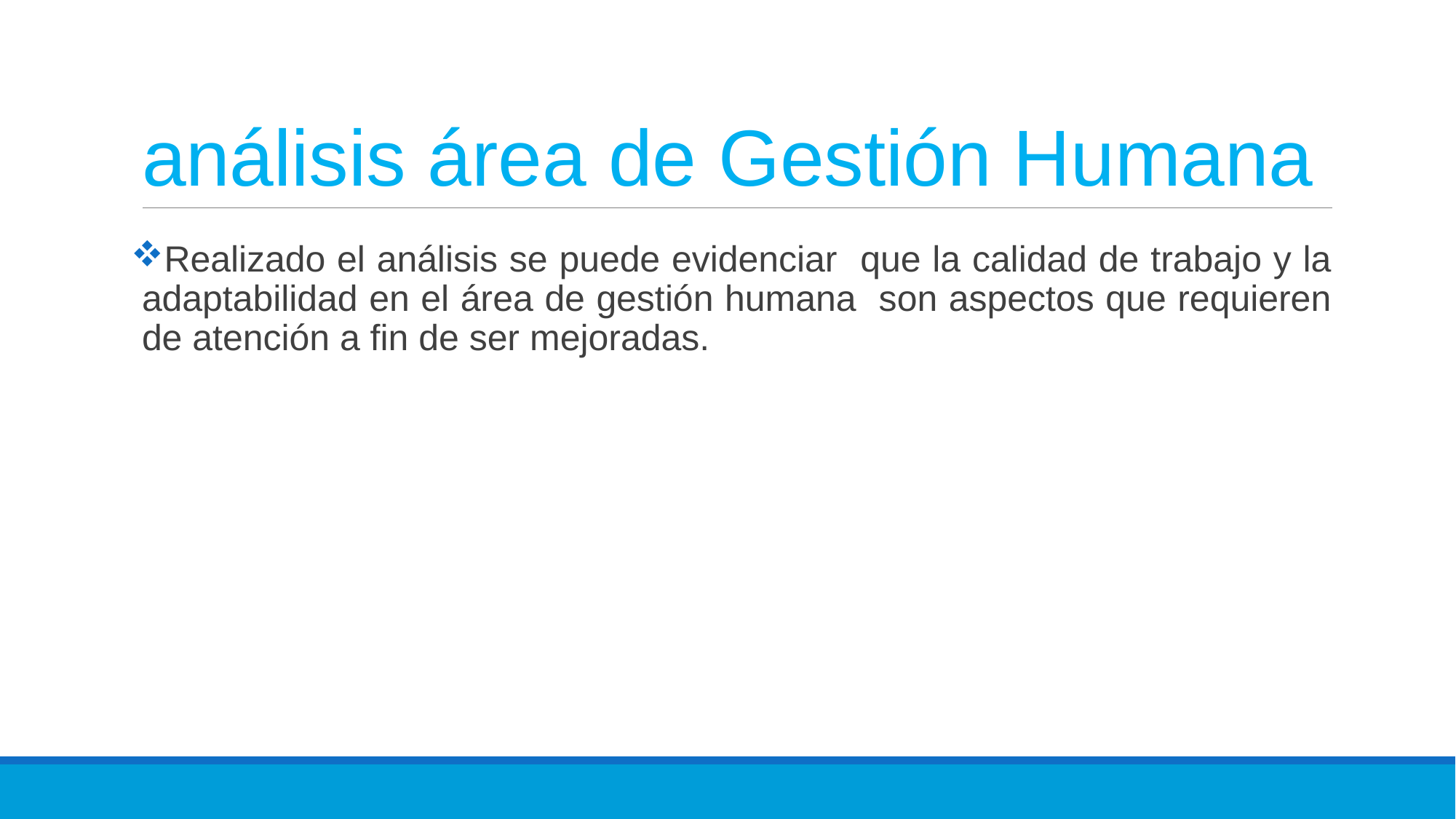

# análisis área de Gestión Humana
Realizado el análisis se puede evidenciar  que la calidad de trabajo y la adaptabilidad en el área de gestión humana  son aspectos que requieren de atención a fin de ser mejoradas.